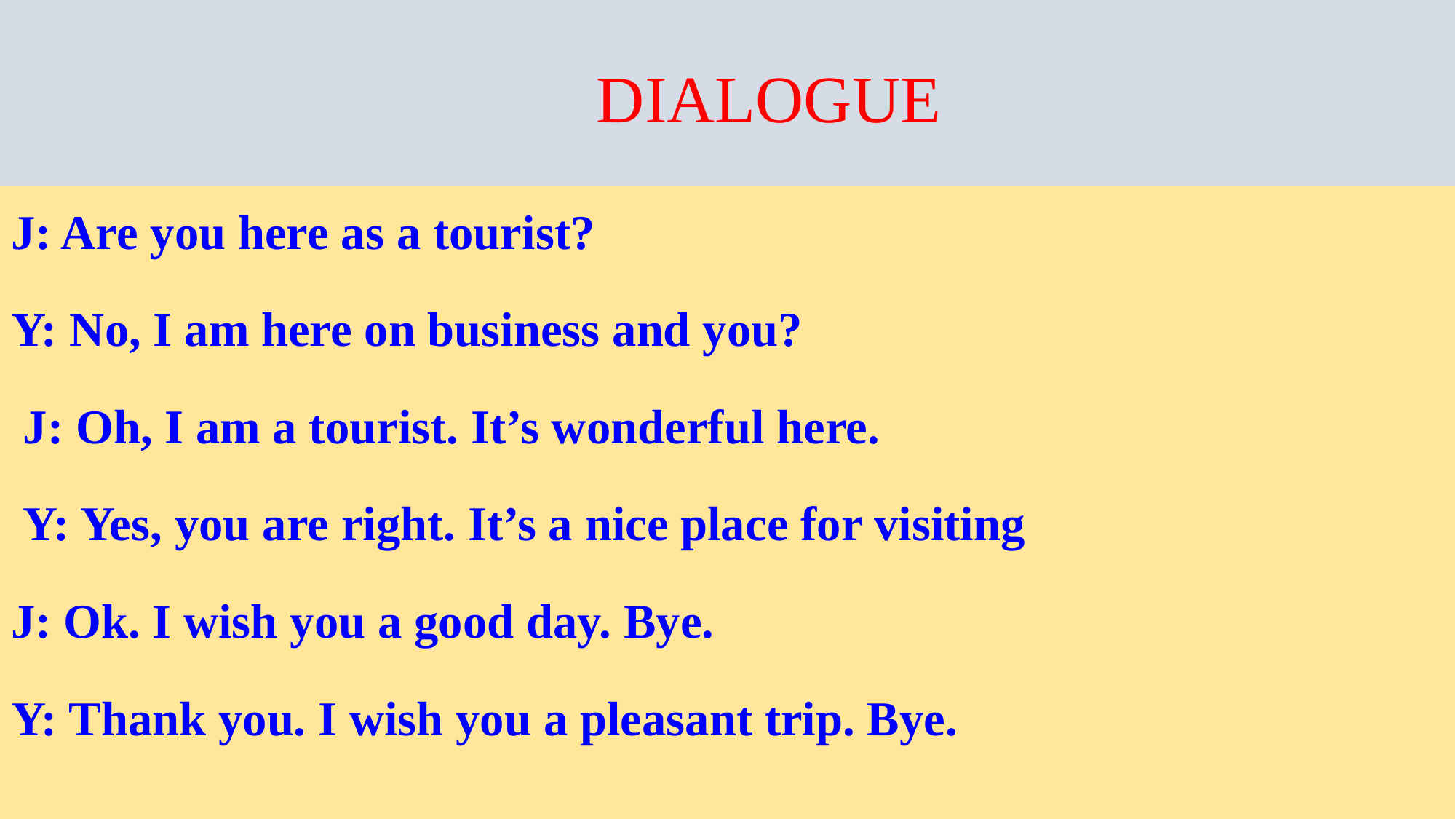

# DIALOGUE
J: Are you here as a tourist?
Y: No, I am here on business and you?
 J: Oh, I am a tourist. It’s wonderful here.
 Y: Yes, you are right. It’s a nice place for visiting
J: Ok. I wish you a good day. Bye.
Y: Thank you. I wish you a pleasant trip. Bye.